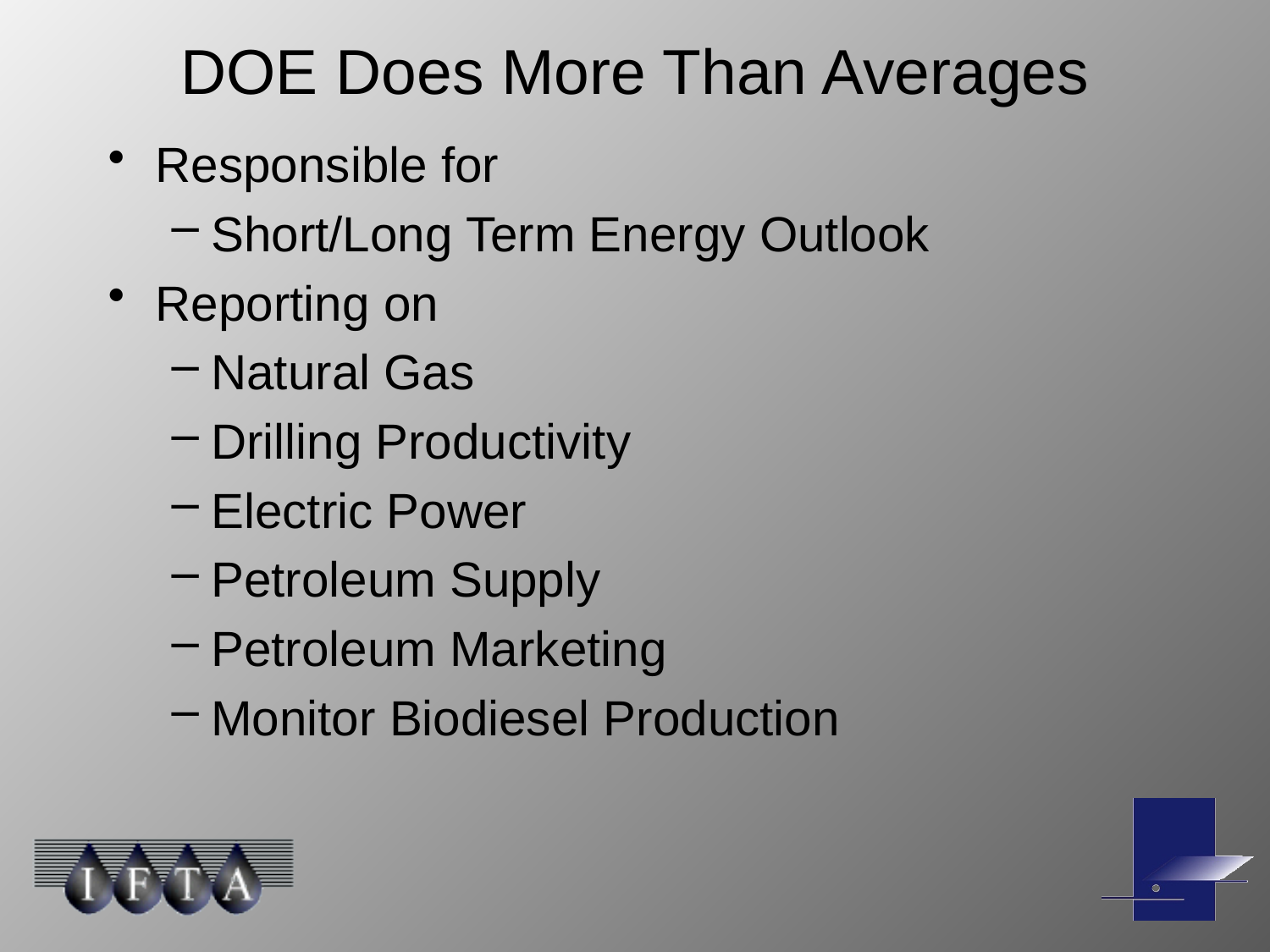

# DOE Does More Than Averages
Responsible for
Short/Long Term Energy Outlook
Reporting on
Natural Gas
Drilling Productivity
Electric Power
Petroleum Supply
Petroleum Marketing
Monitor Biodiesel Production